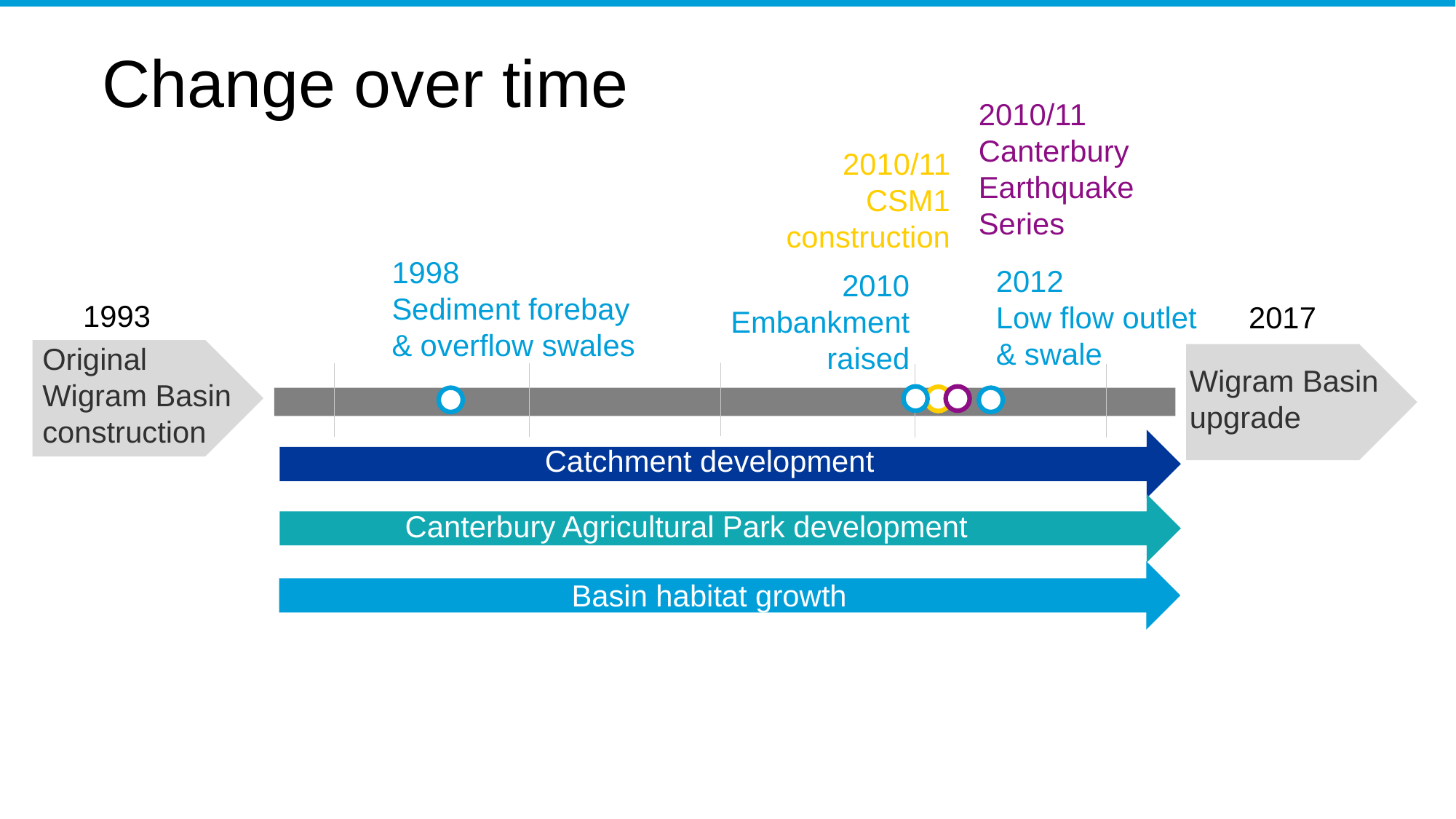

# Change over time
2010/11
Canterbury Earthquake Series

2010/11
CSM1 construction

1998
Sediment forebay & overflow swales

2012
Low flow outlet & swale

2010
Embankment raised

1993
2017

Original Wigram Basin construction

Wigram Basin upgrade

Catchment development

Canterbury Agricultural Park development

Basin habitat growth